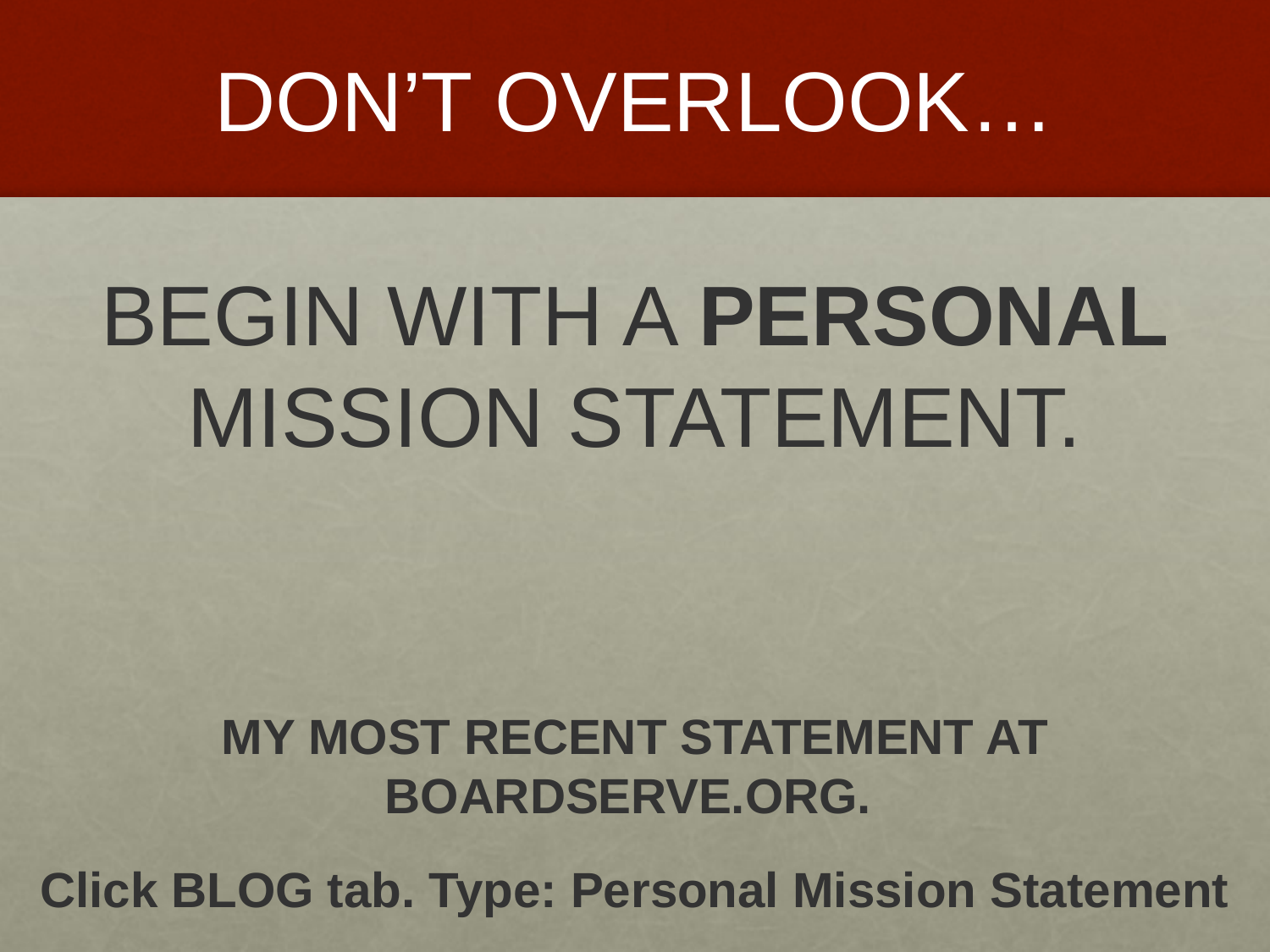

# DON’T OVERLOOK…
BEGIN WITH A PERSONAL MISSION STATEMENT.

MY MOST RECENT STATEMENT AT BOARDSERVE.ORG.
Click BLOG tab. Type: Personal Mission Statement